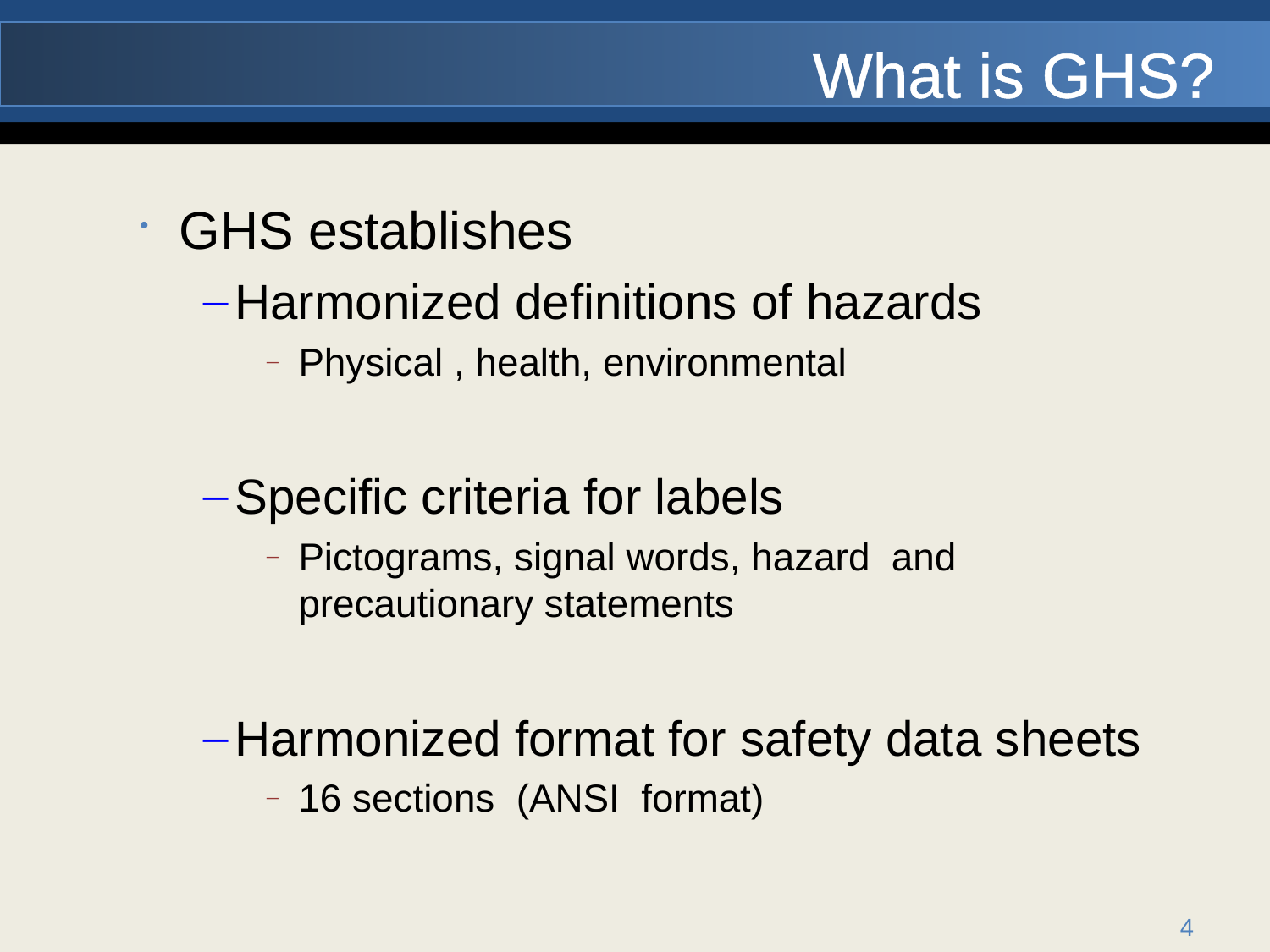

GHS establishes
Harmonized definitions of hazards
Physical , health, environmental

Specific criteria for labels
Pictograms, signal words, hazard  and precautionary statements

Harmonized format for safety data sheets
16 sections  (ANSI  format)
What is GHS?
4